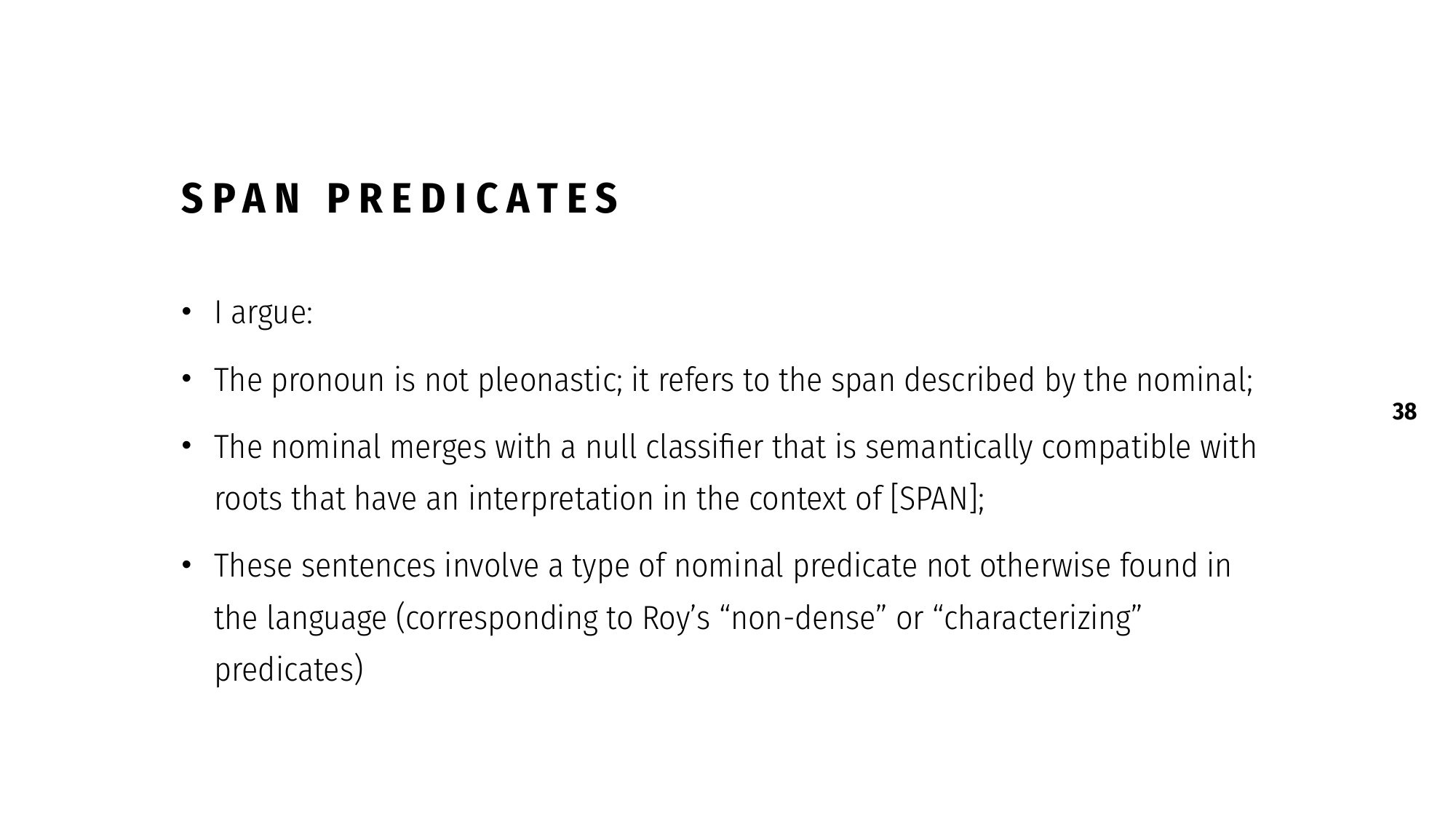

# Span predicates
I argue:
The pronoun is not pleonastic; it refers to the span described by the nominal;
The nominal merges with a null classifier that is semantically compatible with roots that have an interpretation in the context of [SPAN];
These sentences involve a type of nominal predicate not otherwise found in the language (corresponding to Roy’s “non-dense” or “characterizing” predicates)
38